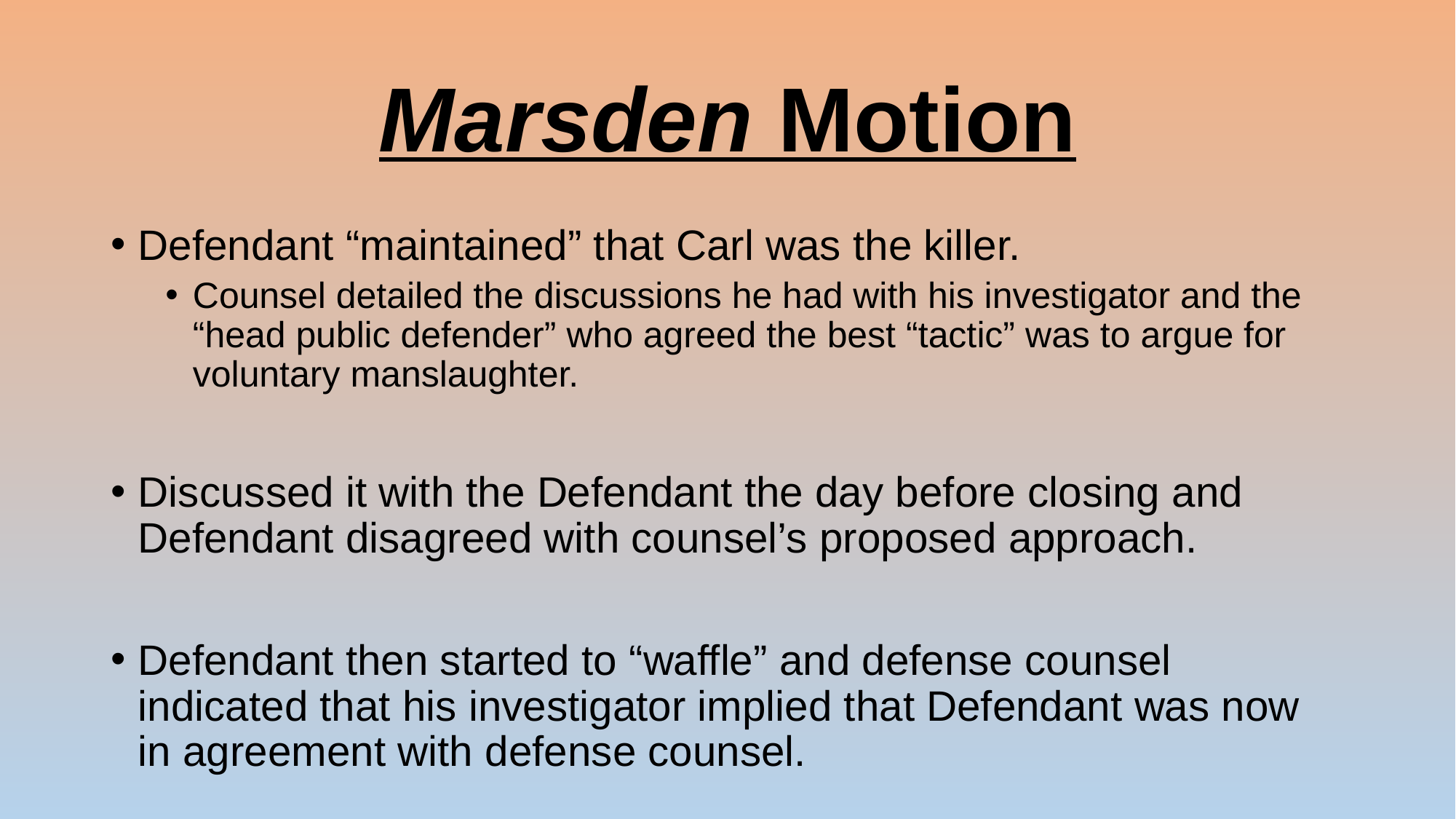

# Marsden Motion
Defendant “maintained” that Carl was the killer.
Counsel detailed the discussions he had with his investigator and the “head public defender” who agreed the best “tactic” was to argue for voluntary manslaughter.

Discussed it with the Defendant the day before closing and Defendant disagreed with counsel’s proposed approach.

Defendant then started to “waffle” and defense counsel indicated that his investigator implied that Defendant was now in agreement with defense counsel.